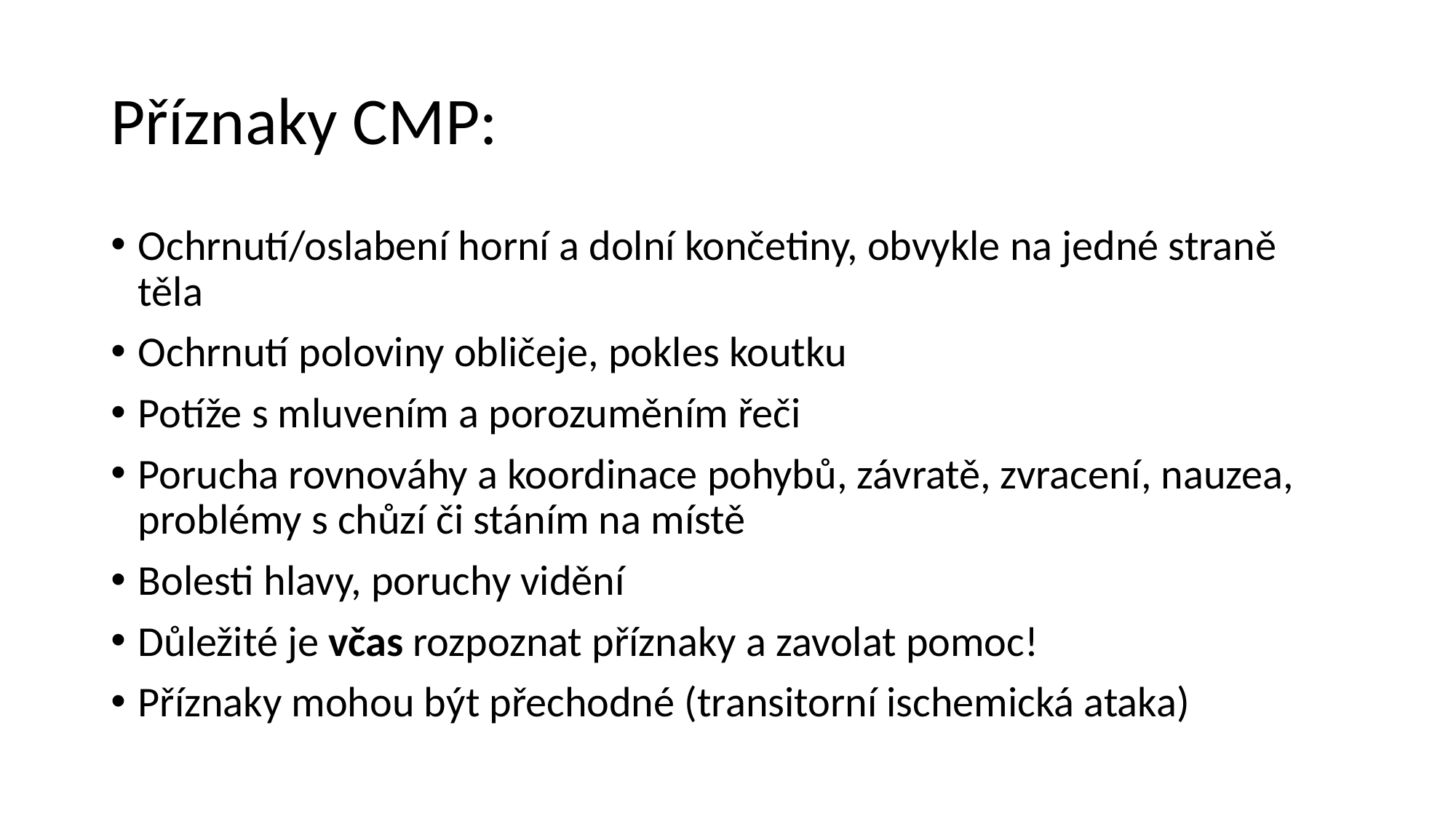

# Příznaky CMP:
Ochrnutí/oslabení horní a dolní končetiny, obvykle na jedné straně těla
Ochrnutí poloviny obličeje, pokles koutku
Potíže s mluvením a porozuměním řeči
Porucha rovnováhy a koordinace pohybů, závratě, zvracení, nauzea, problémy s chůzí či stáním na místě
Bolesti hlavy, poruchy vidění
Důležité je včas rozpoznat příznaky a zavolat pomoc!
Příznaky mohou být přechodné (transitorní ischemická ataka)